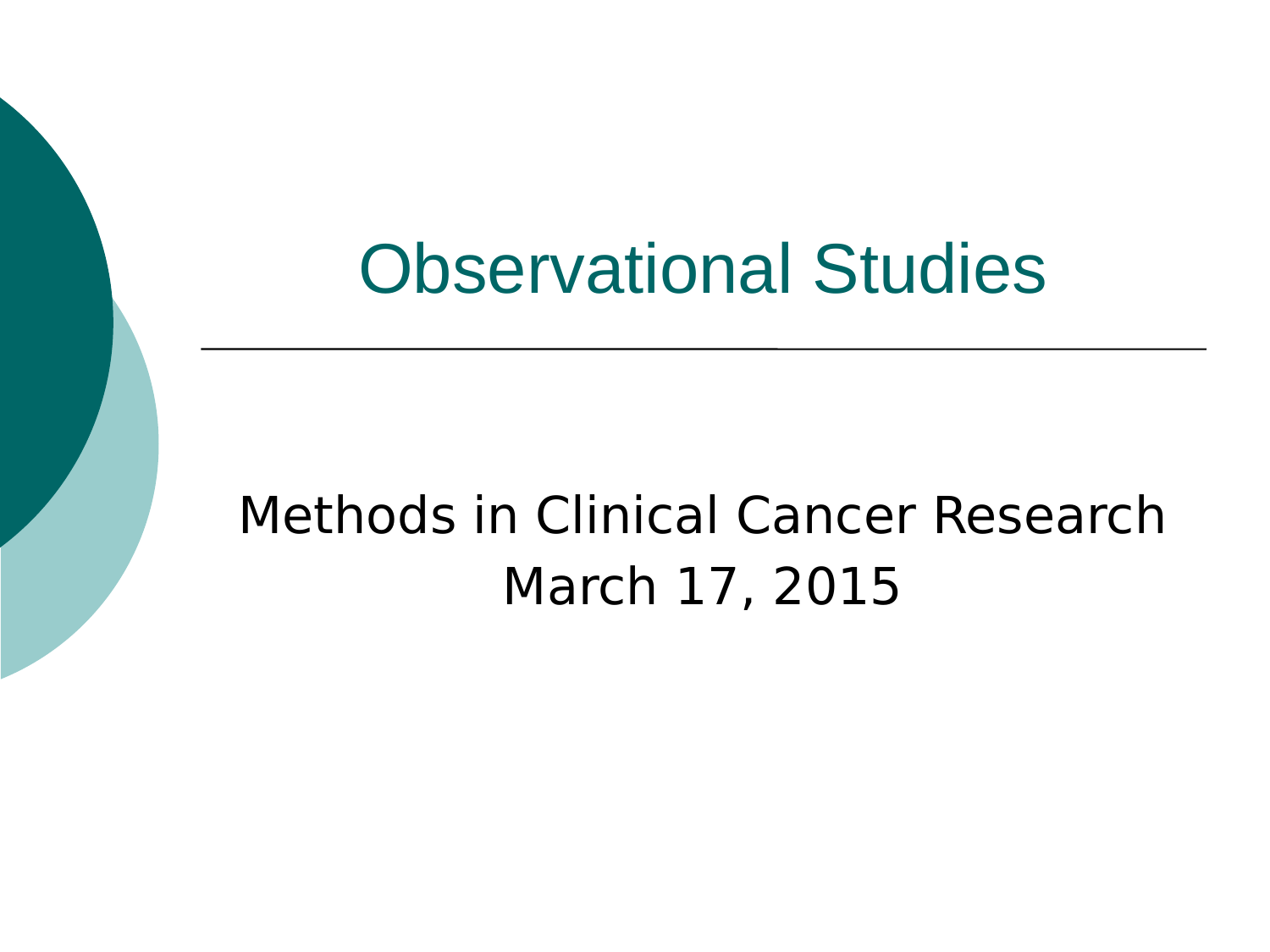

# Observational Studies
Methods in Clinical Cancer Research
March 17, 2015